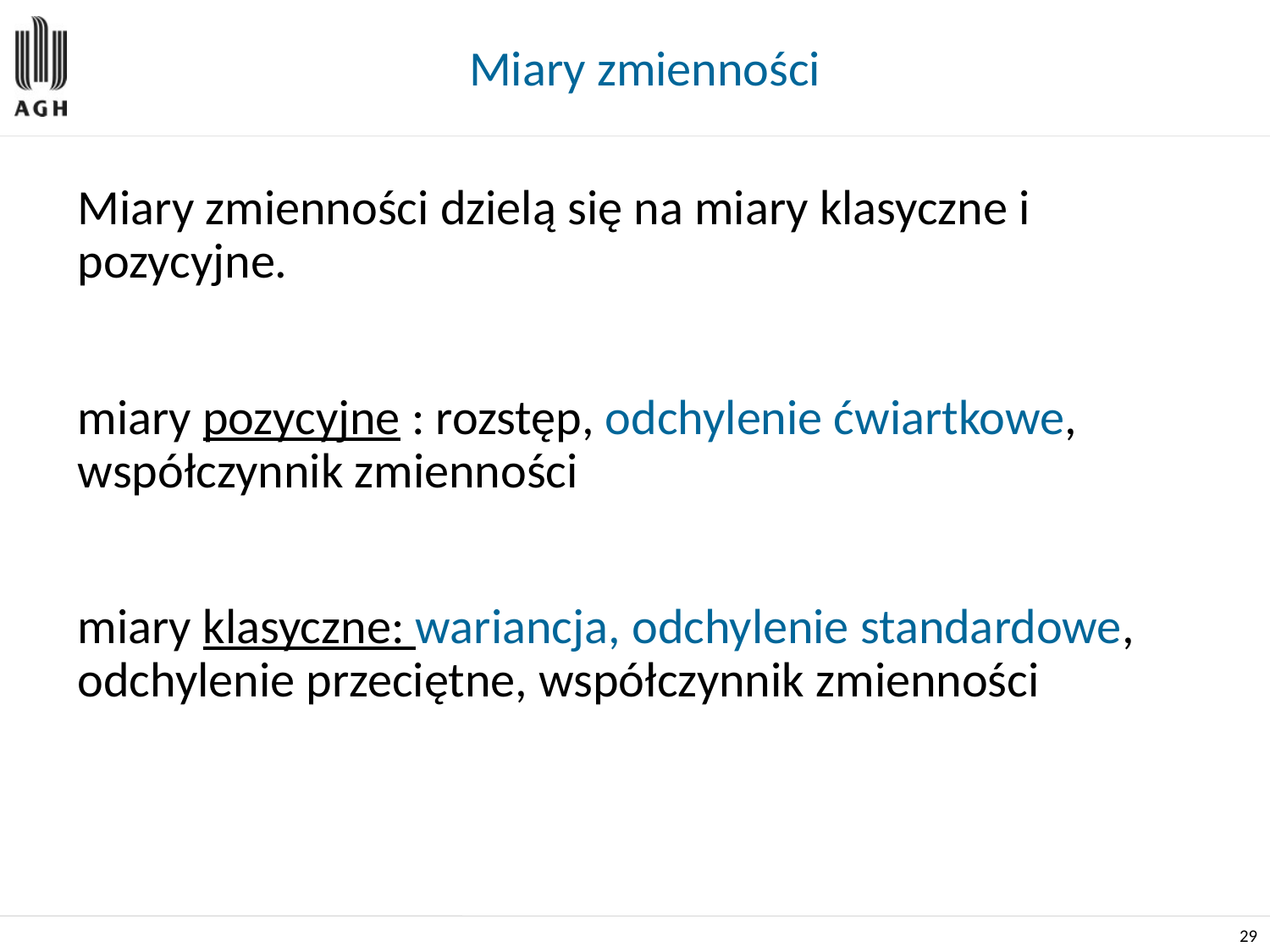

# Miary zmienności
Miary zmienności dzielą się na miary klasyczne i pozycyjne.

miary pozycyjne : rozstęp, odchylenie ćwiartkowe, współczynnik zmienności

miary klasyczne: wariancja, odchylenie standardowe, odchylenie przeciętne, współczynnik zmienności